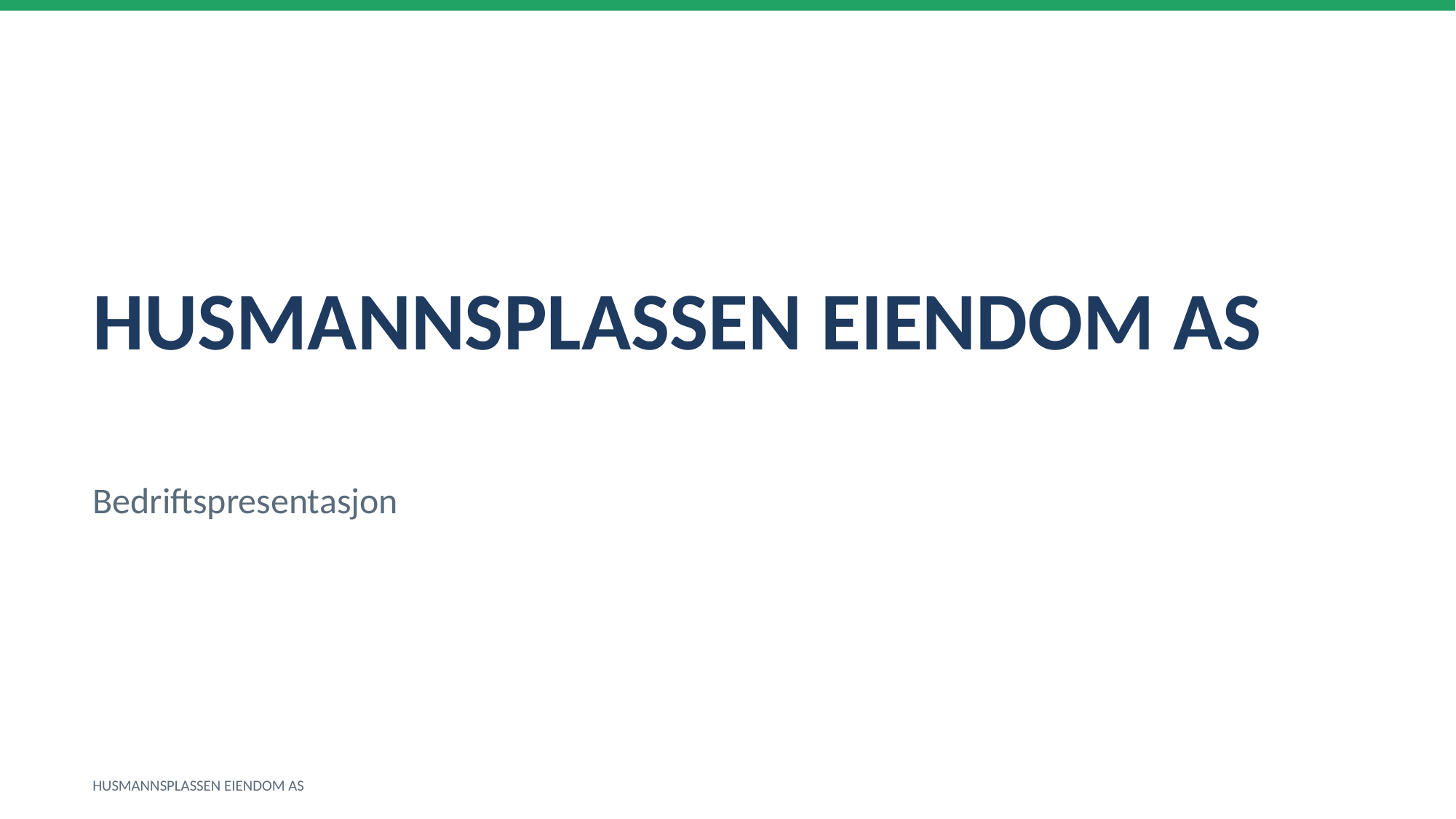

HUSMANNSPLASSEN EIENDOM AS
Bedriftspresentasjon
HUSMANNSPLASSEN EIENDOM AS